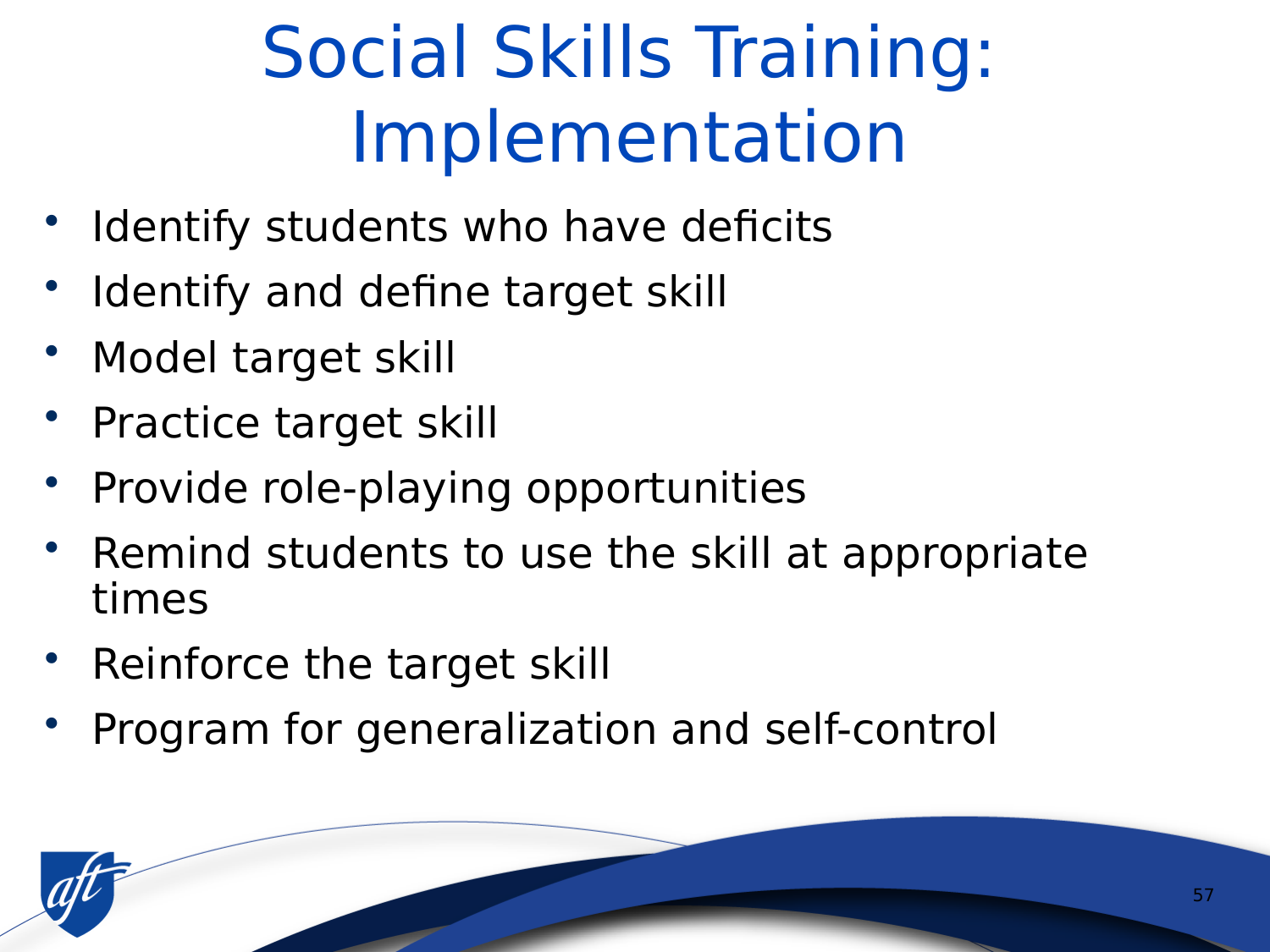

# Social Skills Training: Implementation

Identify students who have deficits

Identify and define target skill

Model target skill

Practice target skill

Provide role-playing opportunities

Remind students to use the skill at appropriate times

Reinforce the target skill

Program for generalization and self-control
57